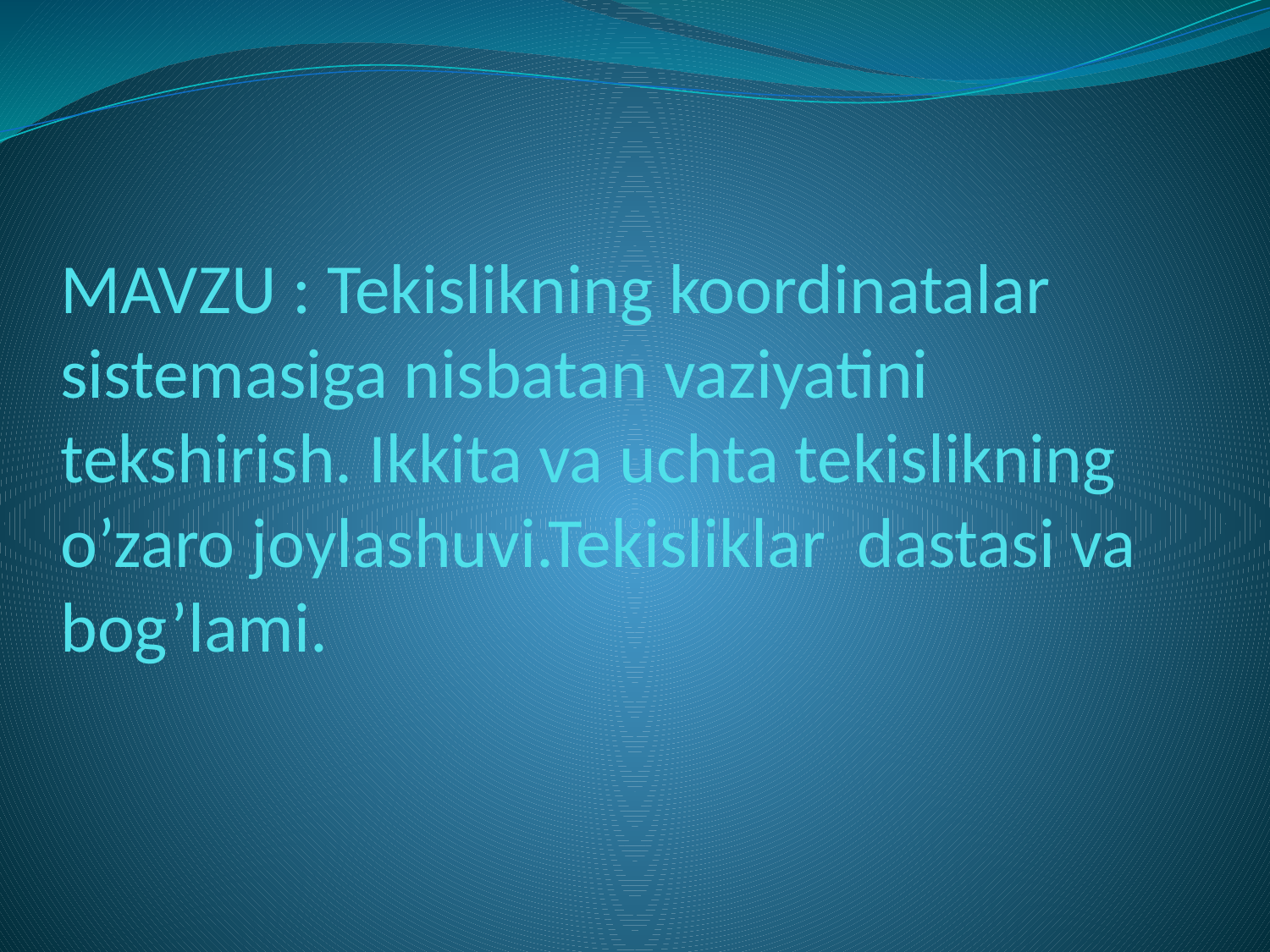

# MAVZU : Tekislikning koordinatalar  sistemasiga nisbatan vaziyatini tekshirish. Ikkita va uchta tekislikning o’zaro joylashuvi.Tekisliklar  dastasi va bog’lami.